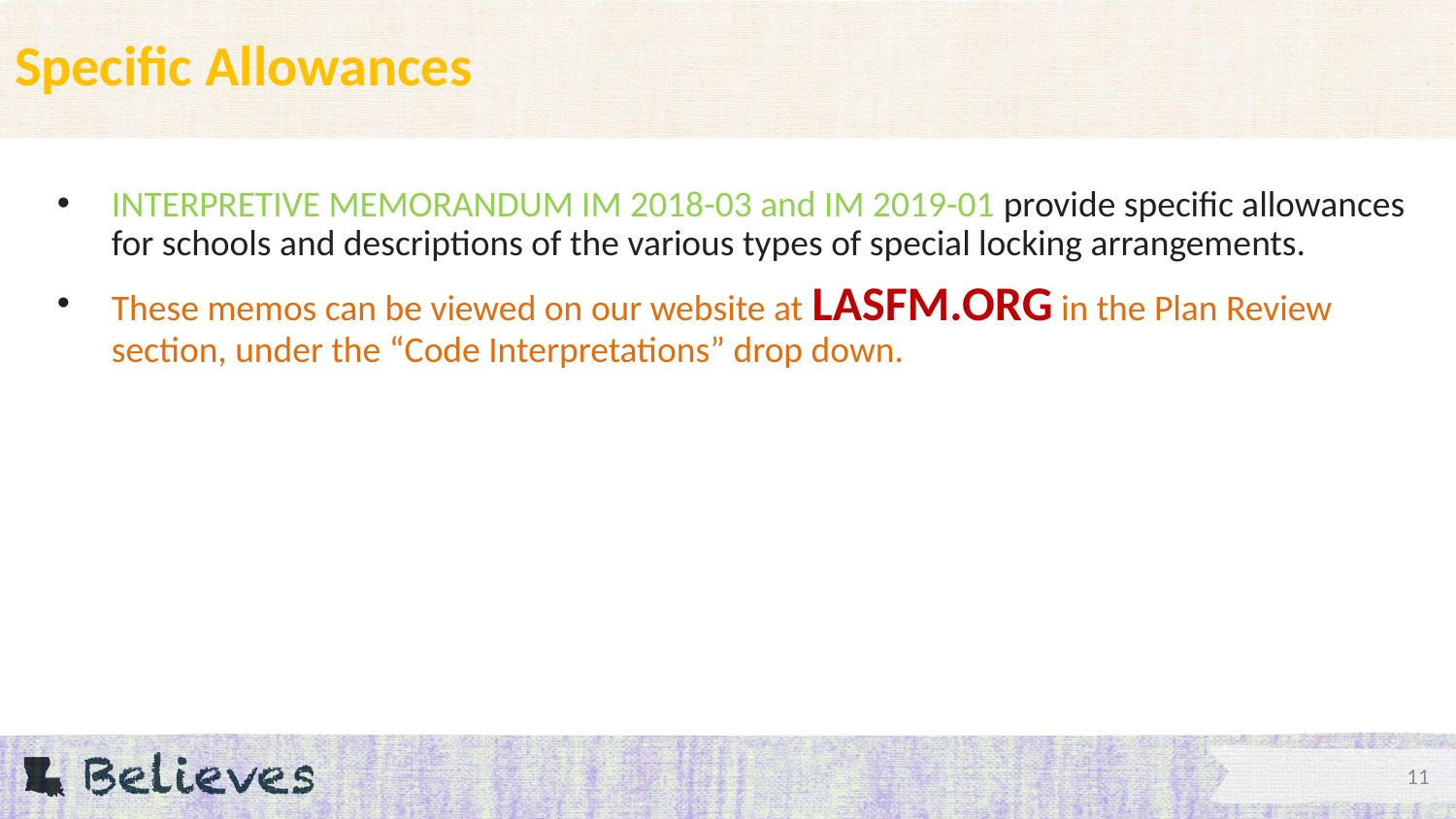

# Specific Allowances
INTERPRETIVE MEMORANDUM IM 2018-03 and IM 2019-01 provide specific allowances for schools and descriptions of the various types of special locking arrangements.
These memos can be viewed on our website at LASFM.ORG in the Plan Review section, under the “Code Interpretations” drop down.